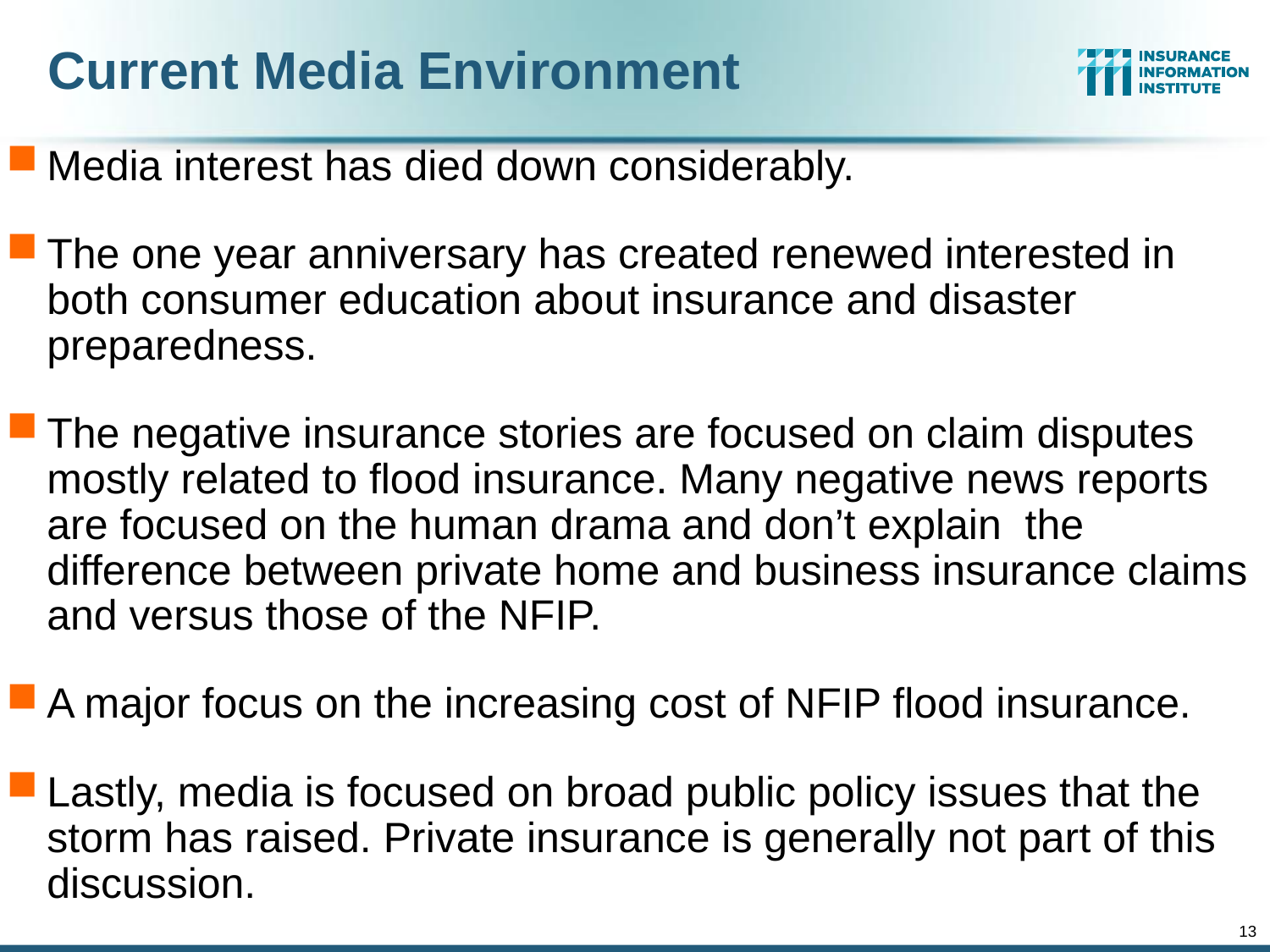

# Current Media Environment
Media interest has died down considerably.
The one year anniversary has created renewed interested in both consumer education about insurance and disaster preparedness.
The negative insurance stories are focused on claim disputes mostly related to flood insurance. Many negative news reports are focused on the human drama and don’t explain  the difference between private home and business insurance claims and versus those of the NFIP.
A major focus on the increasing cost of NFIP flood insurance.
Lastly, media is focused on broad public policy issues that the storm has raised. Private insurance is generally not part of this discussion.
13
12/01/09 - 9pm
eSlide – P6466 – The Financial Crisis and the Future of the P/C